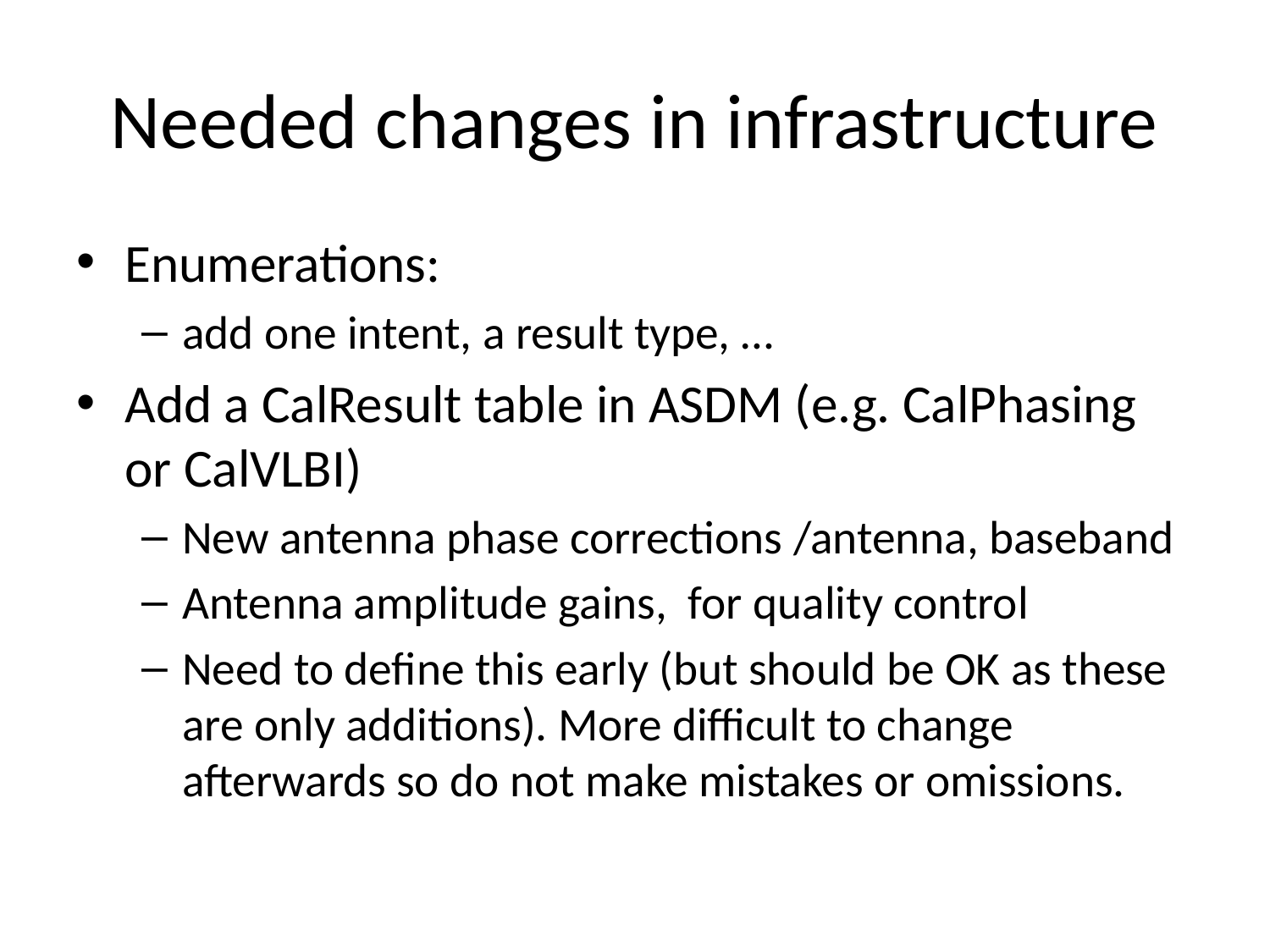

# Needed changes in infrastructure
Enumerations:
add one intent, a result type, …
Add a CalResult table in ASDM (e.g. CalPhasing or CalVLBI)
New antenna phase corrections /antenna, baseband
Antenna amplitude gains,  for quality control
Need to define this early (but should be OK as these are only additions). More difficult to change afterwards so do not make mistakes or omissions.